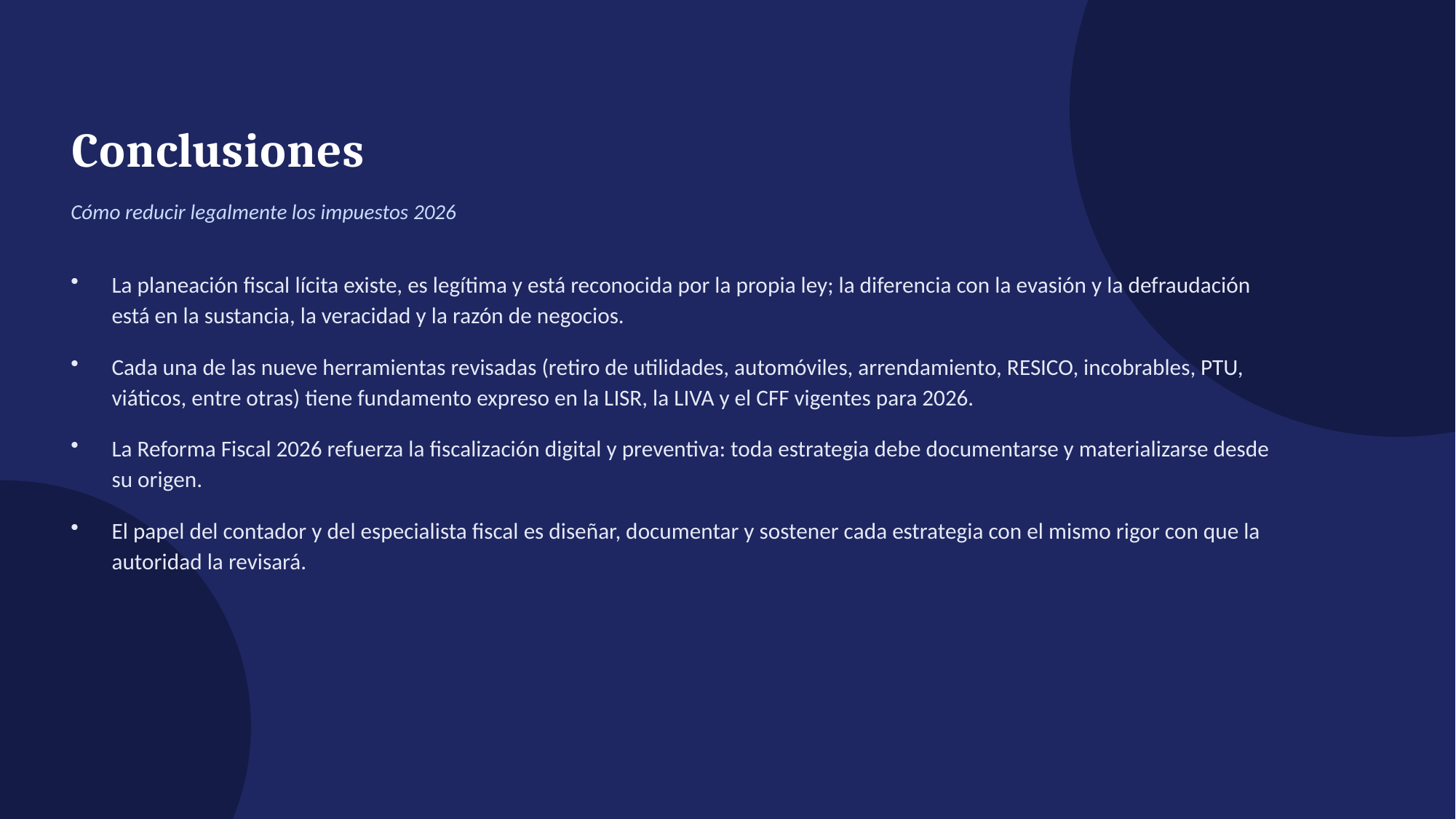

Conclusiones
Cómo reducir legalmente los impuestos 2026
La planeación fiscal lícita existe, es legítima y está reconocida por la propia ley; la diferencia con la evasión y la defraudación está en la sustancia, la veracidad y la razón de negocios.
Cada una de las nueve herramientas revisadas (retiro de utilidades, automóviles, arrendamiento, RESICO, incobrables, PTU, viáticos, entre otras) tiene fundamento expreso en la LISR, la LIVA y el CFF vigentes para 2026.
La Reforma Fiscal 2026 refuerza la fiscalización digital y preventiva: toda estrategia debe documentarse y materializarse desde su origen.
El papel del contador y del especialista fiscal es diseñar, documentar y sostener cada estrategia con el mismo rigor con que la autoridad la revisará.